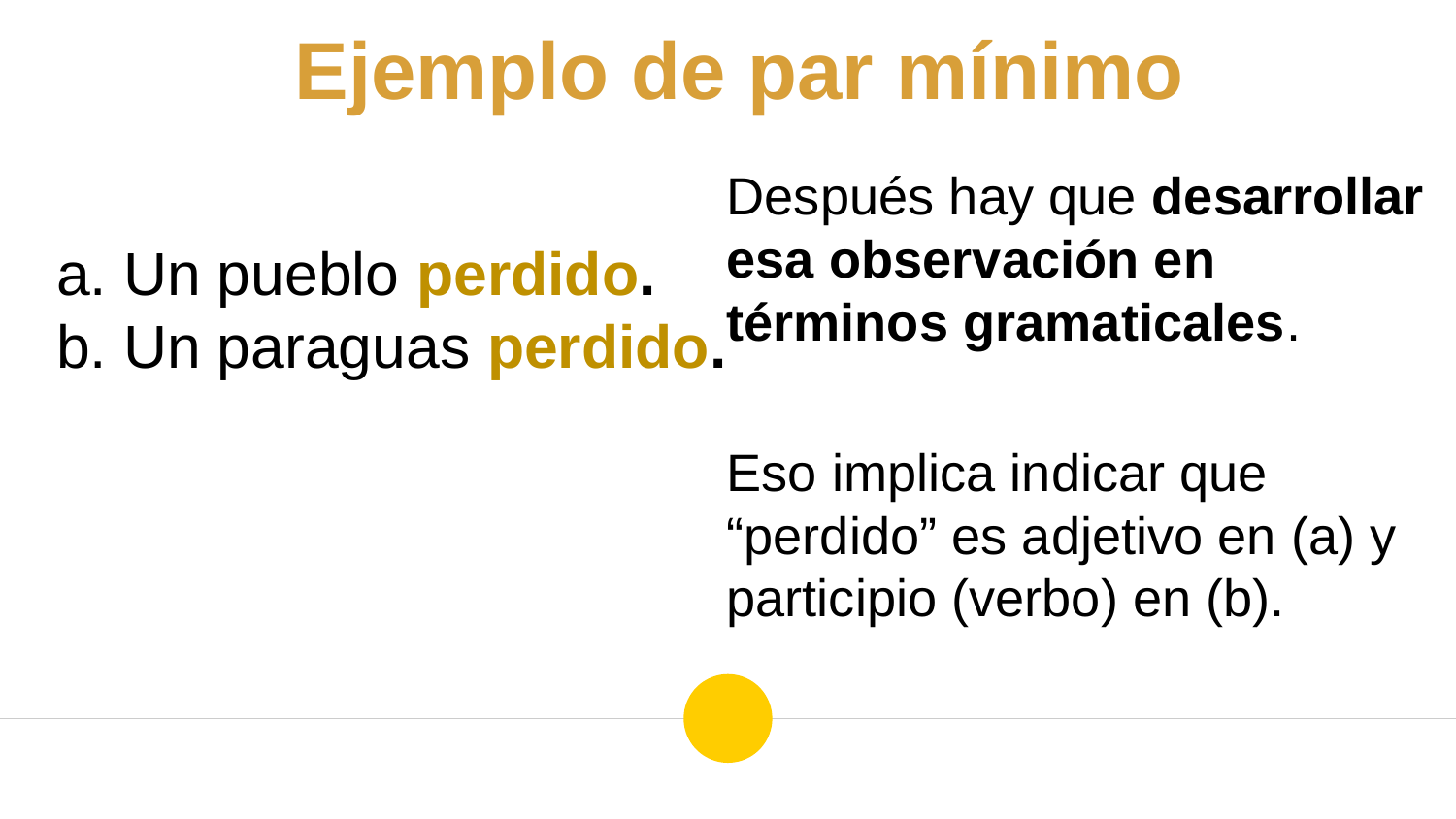

Ejemplo de par mínimo
Después hay que desarrollar esa observación en términos gramaticales.

Eso implica indicar que “perdido” es adjetivo en (a) y participio (verbo) en (b).
Un pueblo perdido.
Un paraguas perdido.